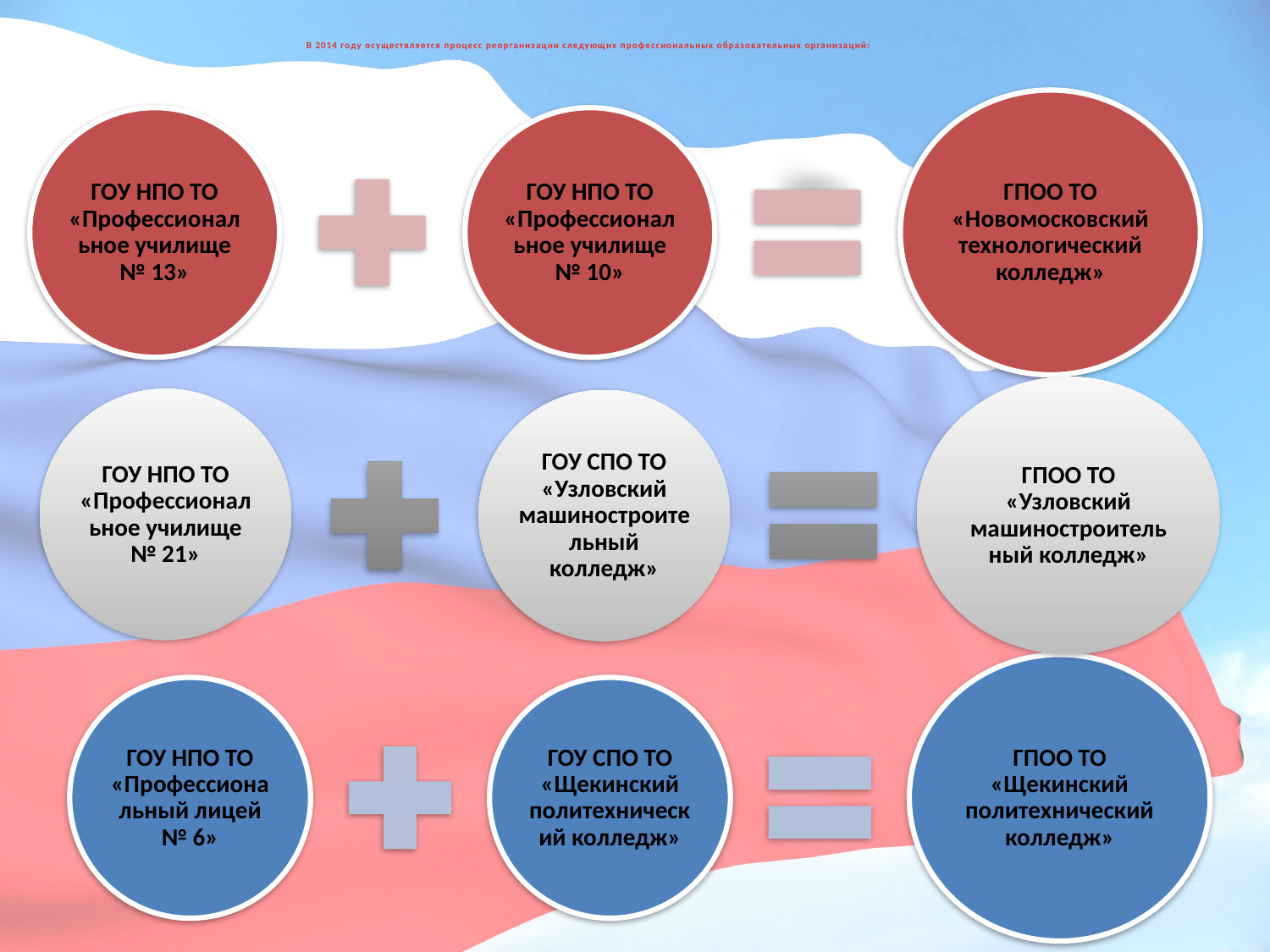

# В 2014 году осуществляется процесс реорганизации следующих профессиональных образовательных организаций:
ГОУ НПО ТО «Профессиональное училище № 13»

ГОУ НПО ТО «Профессиональное училище № 10»

ГПОО ТО «Новомосковский технологический колледж»
ГОУ НПО ТО «Профессиональное училище № 21»

ГОУ СПО ТО «Узловский машиностроительный колледж»

ГПОО ТО «Узловский машиностроительный колледж»
ГОУ НПО ТО «Профессиональный лицей № 6»

ГОУ СПО ТО «Щекинский политехнический колледж»

ГПОО ТО «Щекинский политехнический колледж»